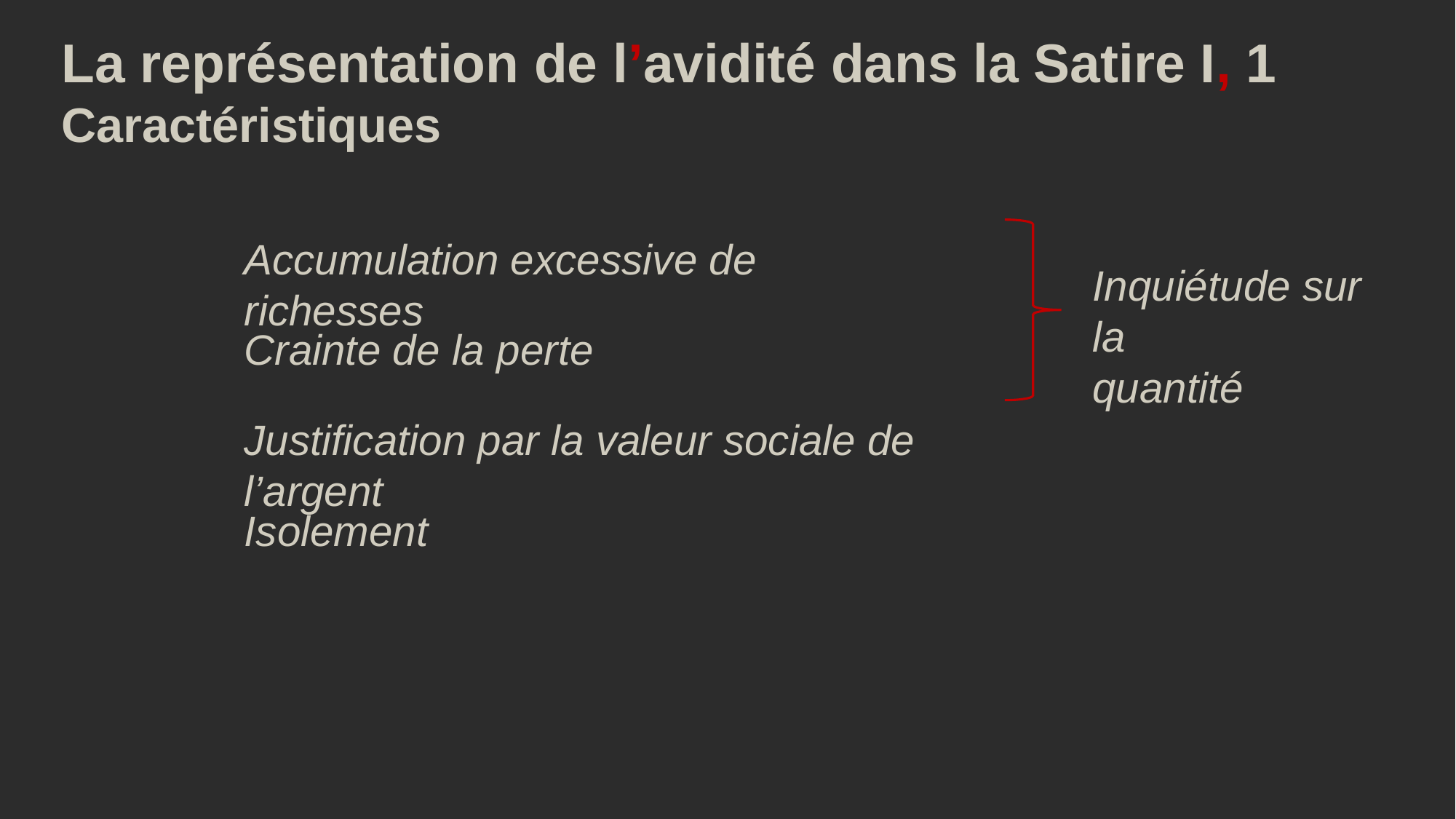

La représentation de l’avidité dans la Satire I, 1
Caractéristiques

Accumulation excessive de richesses
Inquiétude sur la
quantité
Crainte de la perte
Justification par la valeur sociale de l’argent
Isolement